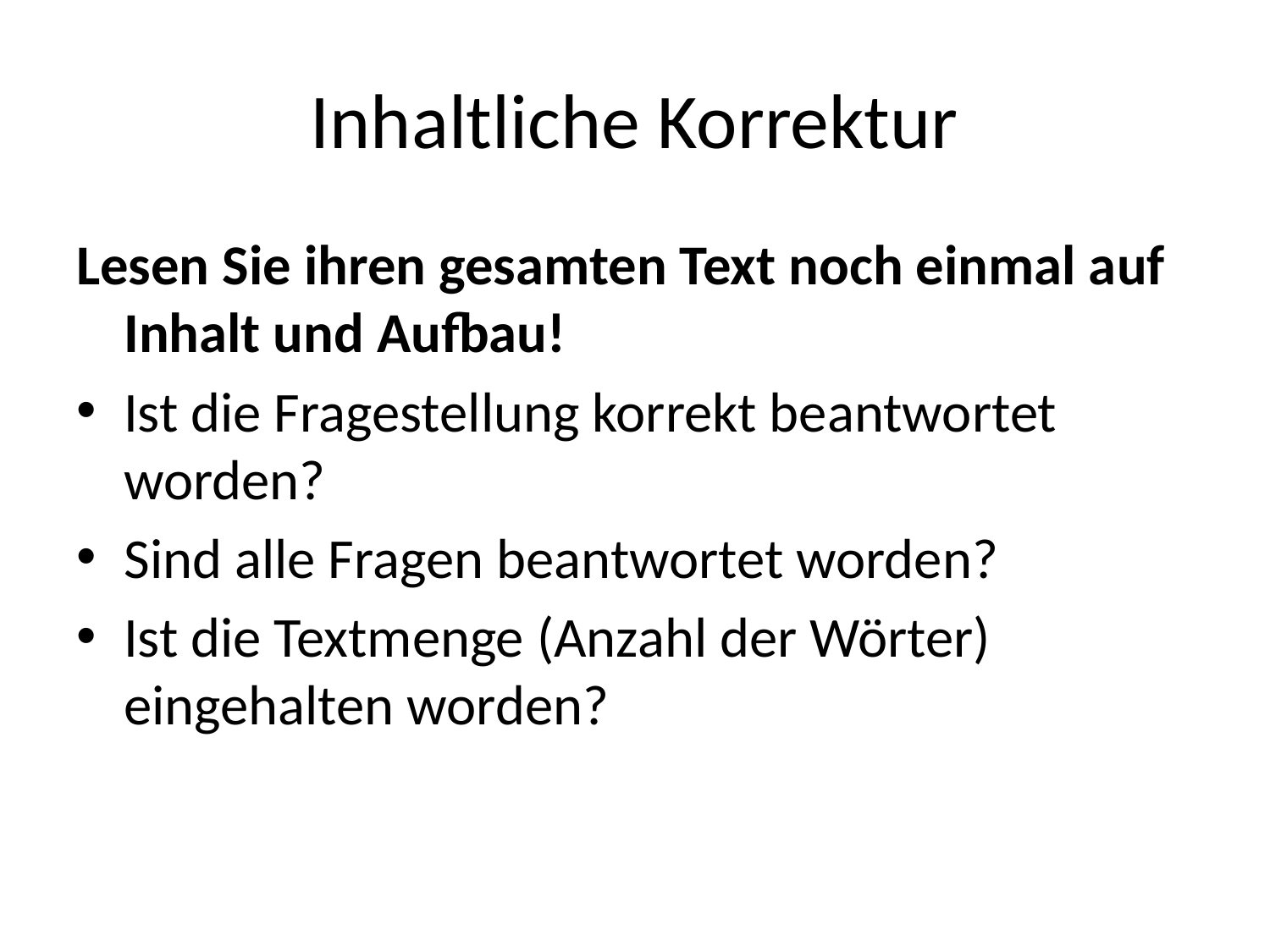

# Inhaltliche Korrektur
Lesen Sie ihren gesamten Text noch einmal auf Inhalt und Aufbau!
Ist die Fragestellung korrekt beantwortet worden?
Sind alle Fragen beantwortet worden?
Ist die Textmenge (Anzahl der Wörter) eingehalten worden?